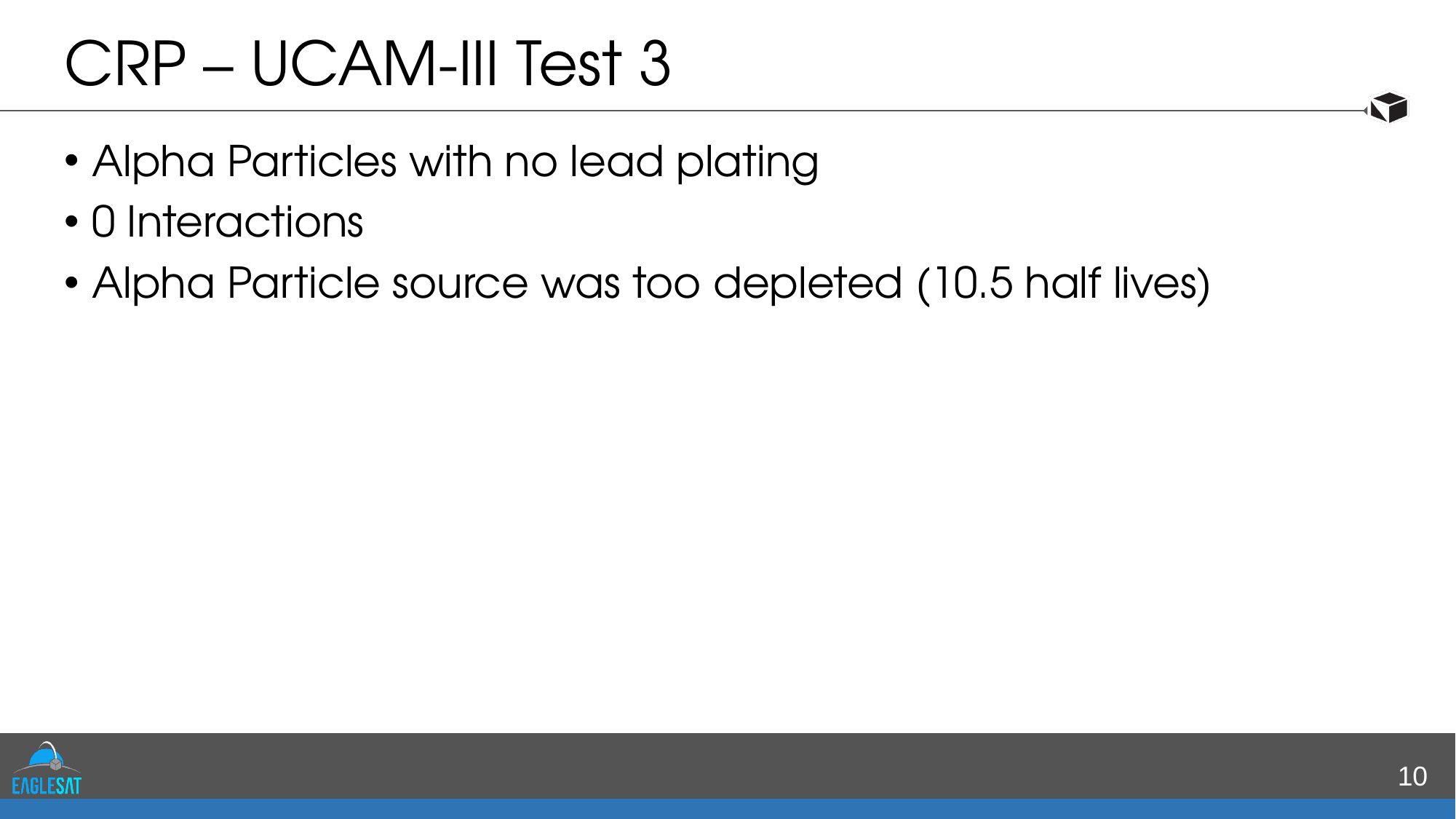

# CRP – UCAM-III Test 3
Alpha Particles with no lead plating
0 Interactions
Alpha Particle source was too depleted (10.5 half lives)

10